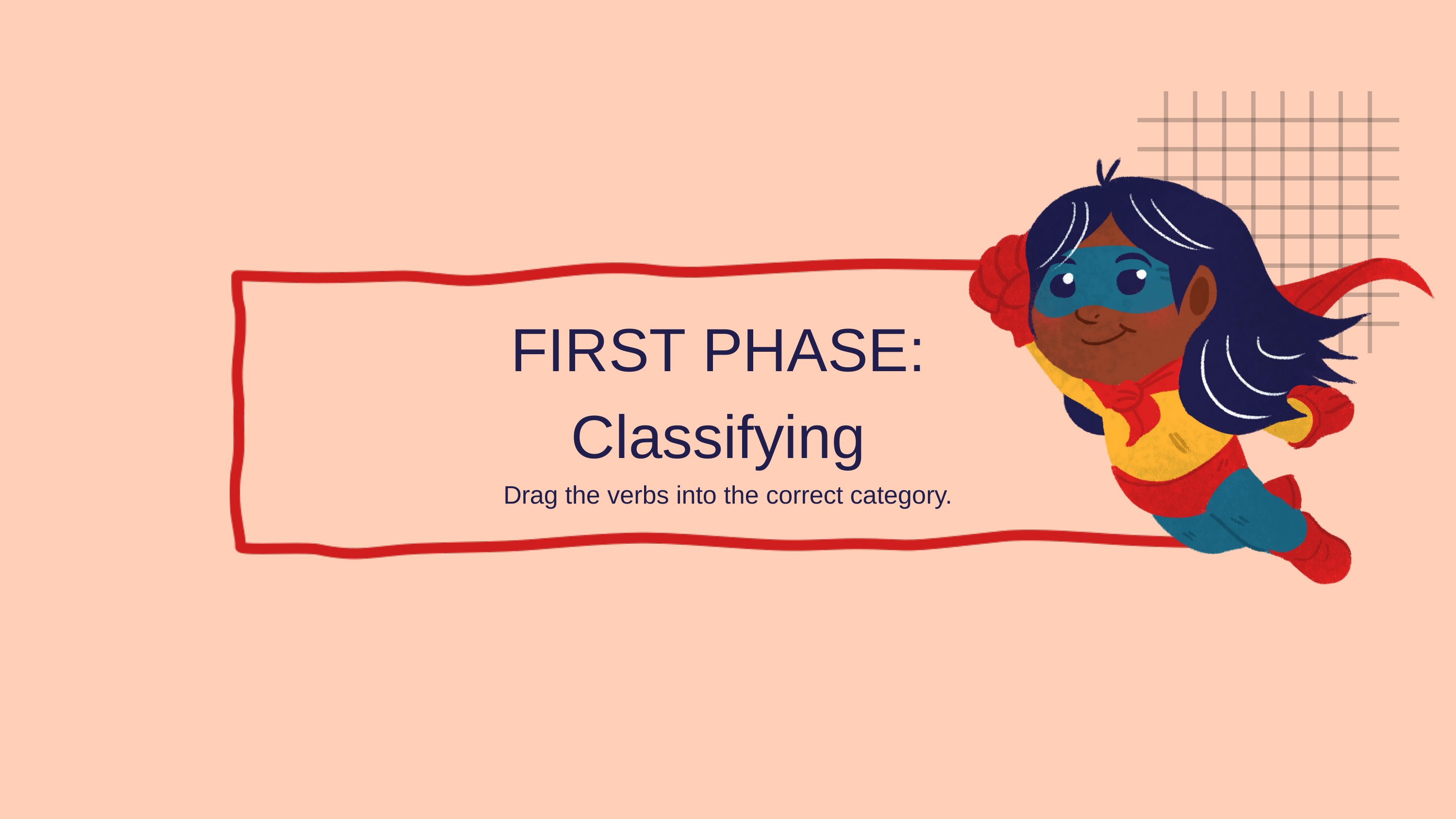

FIRST PHASE:
Classifying
Drag the verbs into the correct category.